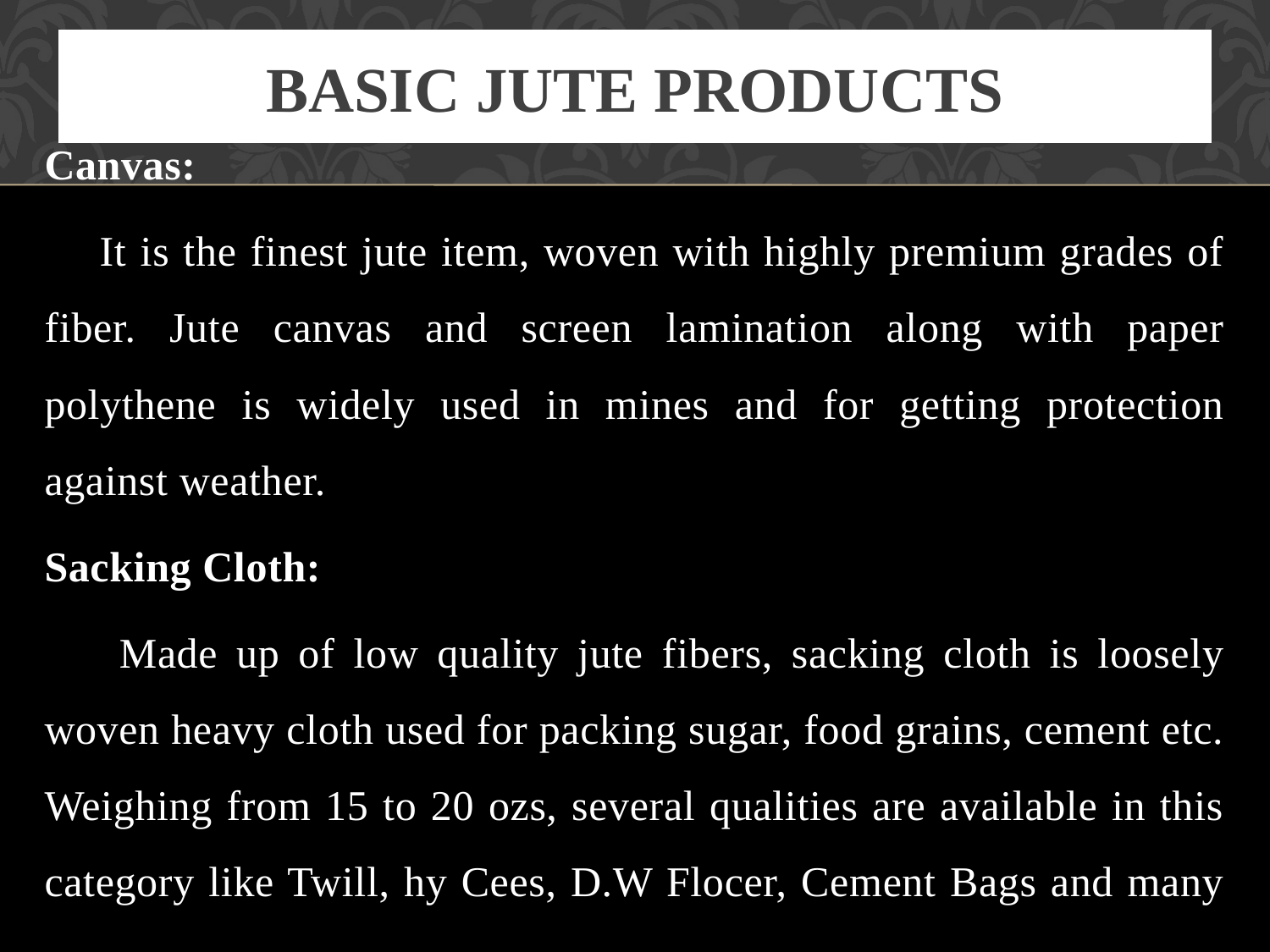

# Basic Jute products
Canvas:
    It is the finest jute item, woven with highly premium grades of fiber. Jute canvas and screen lamination along with paper polythene is widely used in mines and for getting protection against weather.
Sacking Cloth:
    Made up of low quality jute fibers, sacking cloth is loosely woven heavy cloth used for packing sugar, food grains, cement etc. Weighing from 15 to 20 ozs, several qualities are available in this category like Twill, hy Cees, D.W Flocer, Cement Bags and many more.